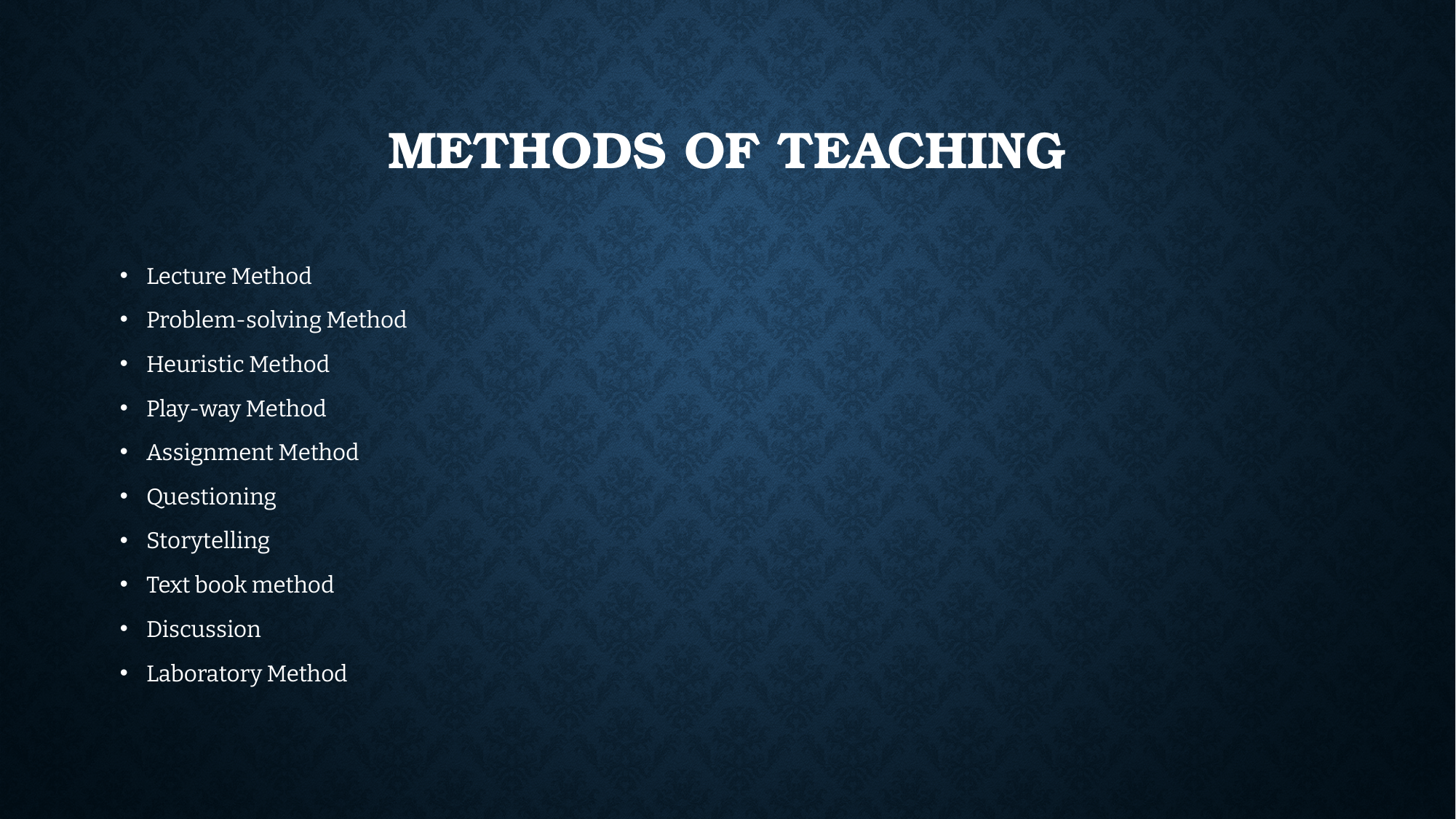

# METHODS OF TEACHING
Lecture Method
Problem-solving Method
Heuristic Method
Play-way Method
Assignment Method
Questioning
Storytelling
Text book method
Discussion
Laboratory Method